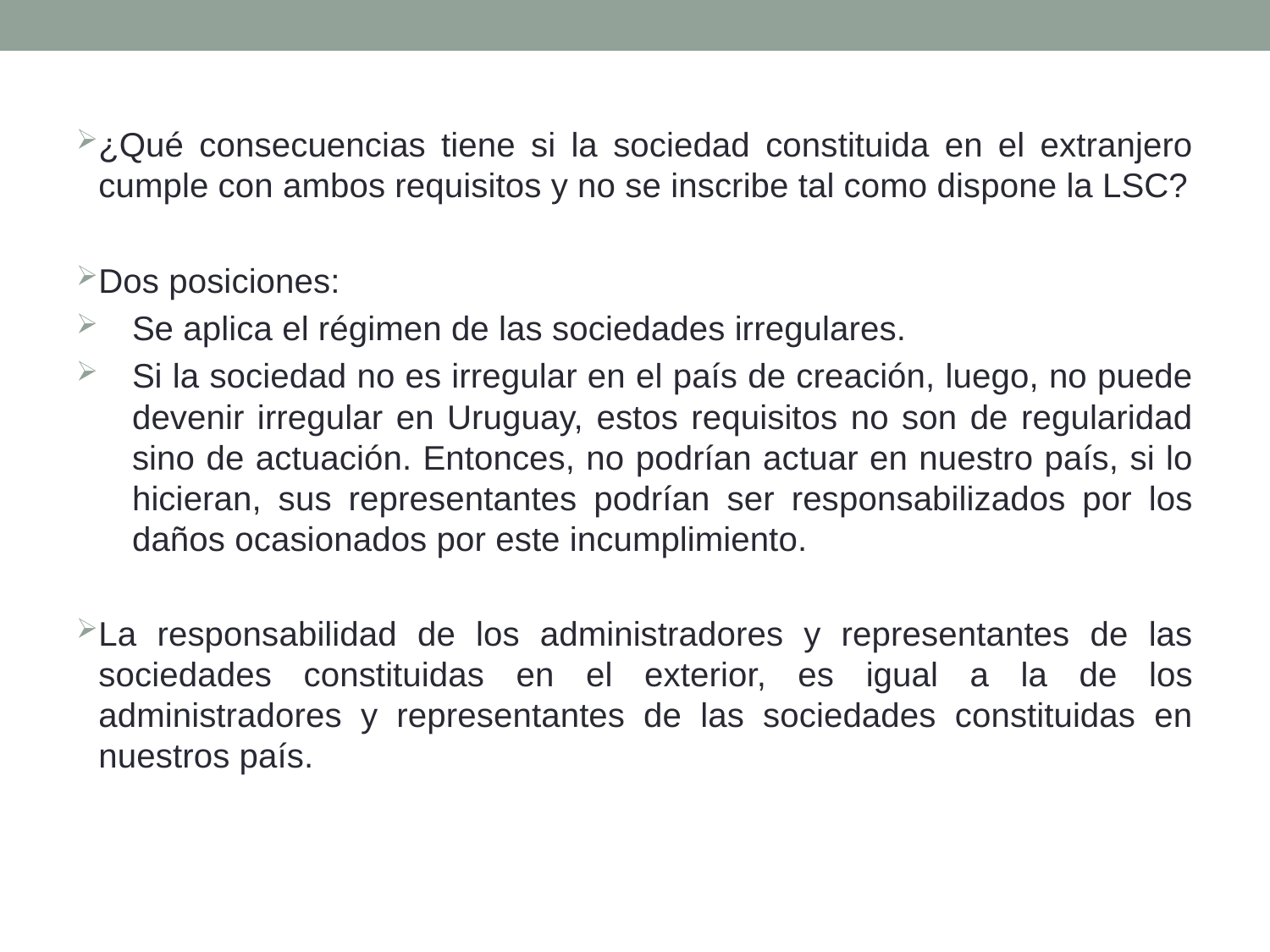

¿Qué consecuencias tiene si la sociedad constituida en el extranjero cumple con ambos requisitos y no se inscribe tal como dispone la LSC?

Dos posiciones:
Se aplica el régimen de las sociedades irregulares.
Si la sociedad no es irregular en el país de creación, luego, no puede devenir irregular en Uruguay, estos requisitos no son de regularidad sino de actuación. Entonces, no podrían actuar en nuestro país, si lo hicieran, sus representantes podrían ser responsabilizados por los daños ocasionados por este incumplimiento.

La responsabilidad de los administradores y representantes de las sociedades constituidas en el exterior, es igual a la de los administradores y representantes de las sociedades constituidas en nuestros país.